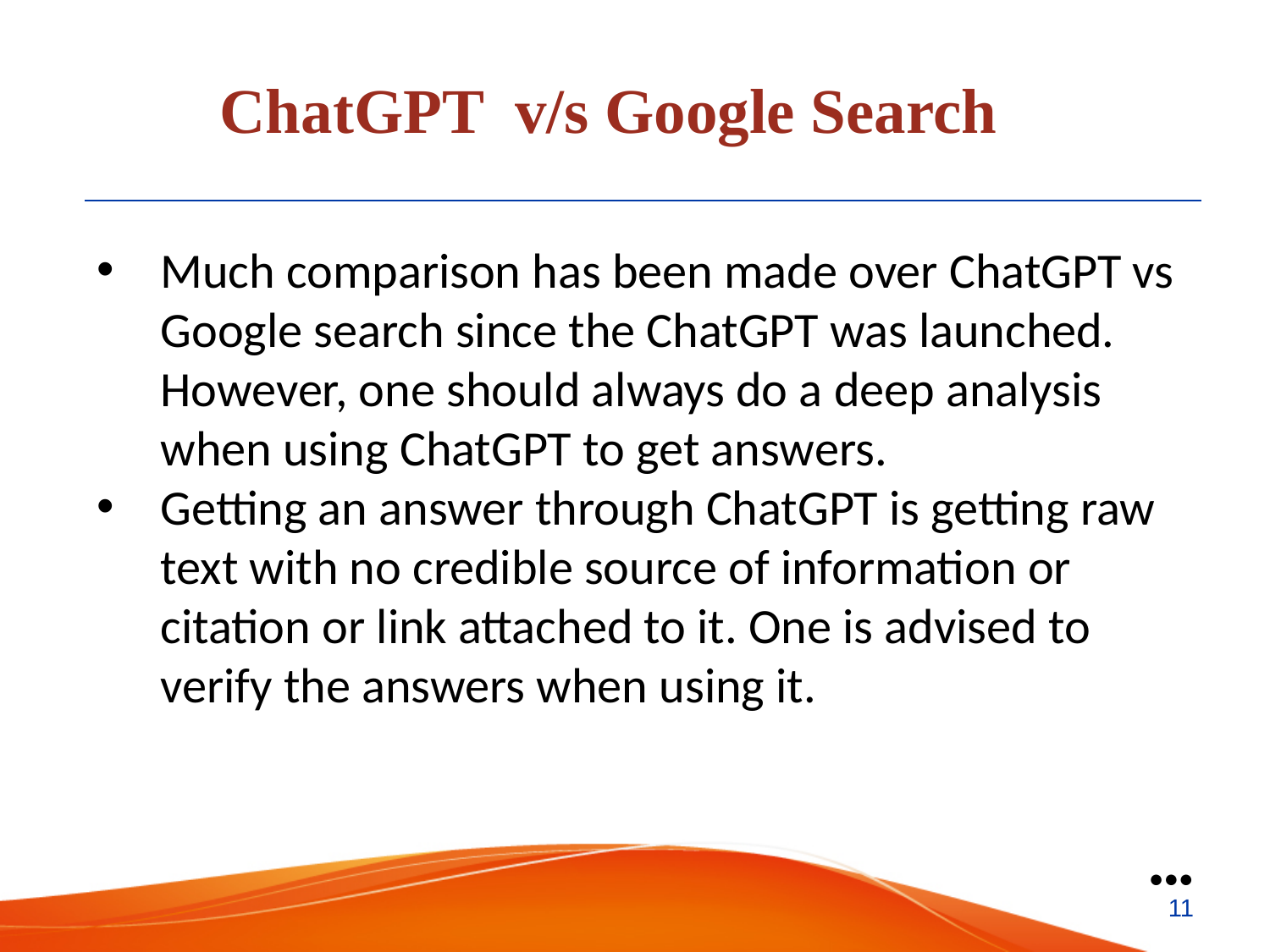

ChatGPT  v/s Google Search
Much comparison has been made over ChatGPT vs Google search since the ChatGPT was launched. However, one should always do a deep analysis when using ChatGPT to get answers.
Getting an answer through ChatGPT is getting raw text with no credible source of information or citation or link attached to it. One is advised to verify the answers when using it.

●●●
11